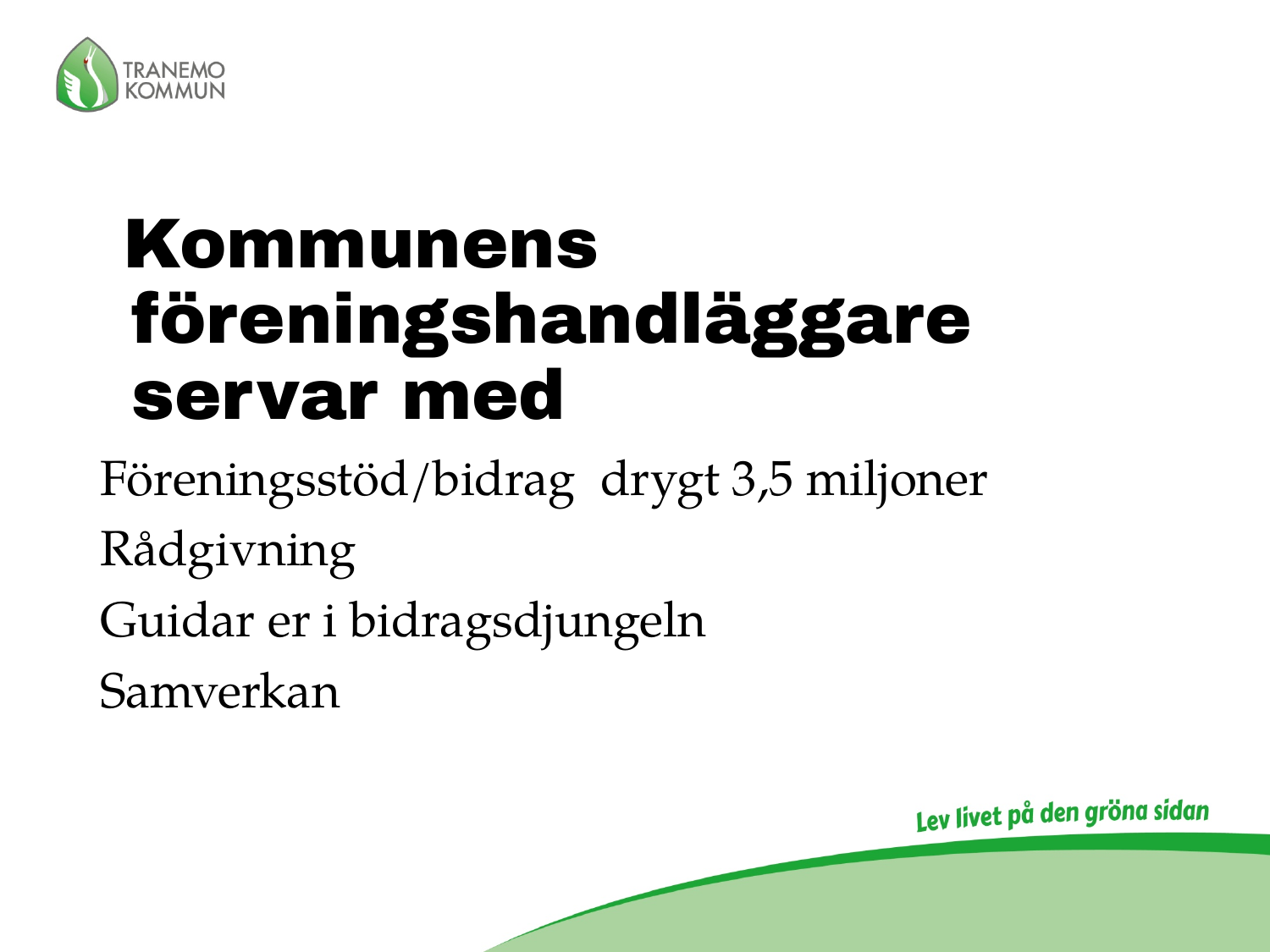

Kommunens
föreningshandläggare servar med
Föreningsstöd/bidrag  drygt 3,5 miljoner
Rådgivning
Guidar er i bidragsdjungeln
Samverkan